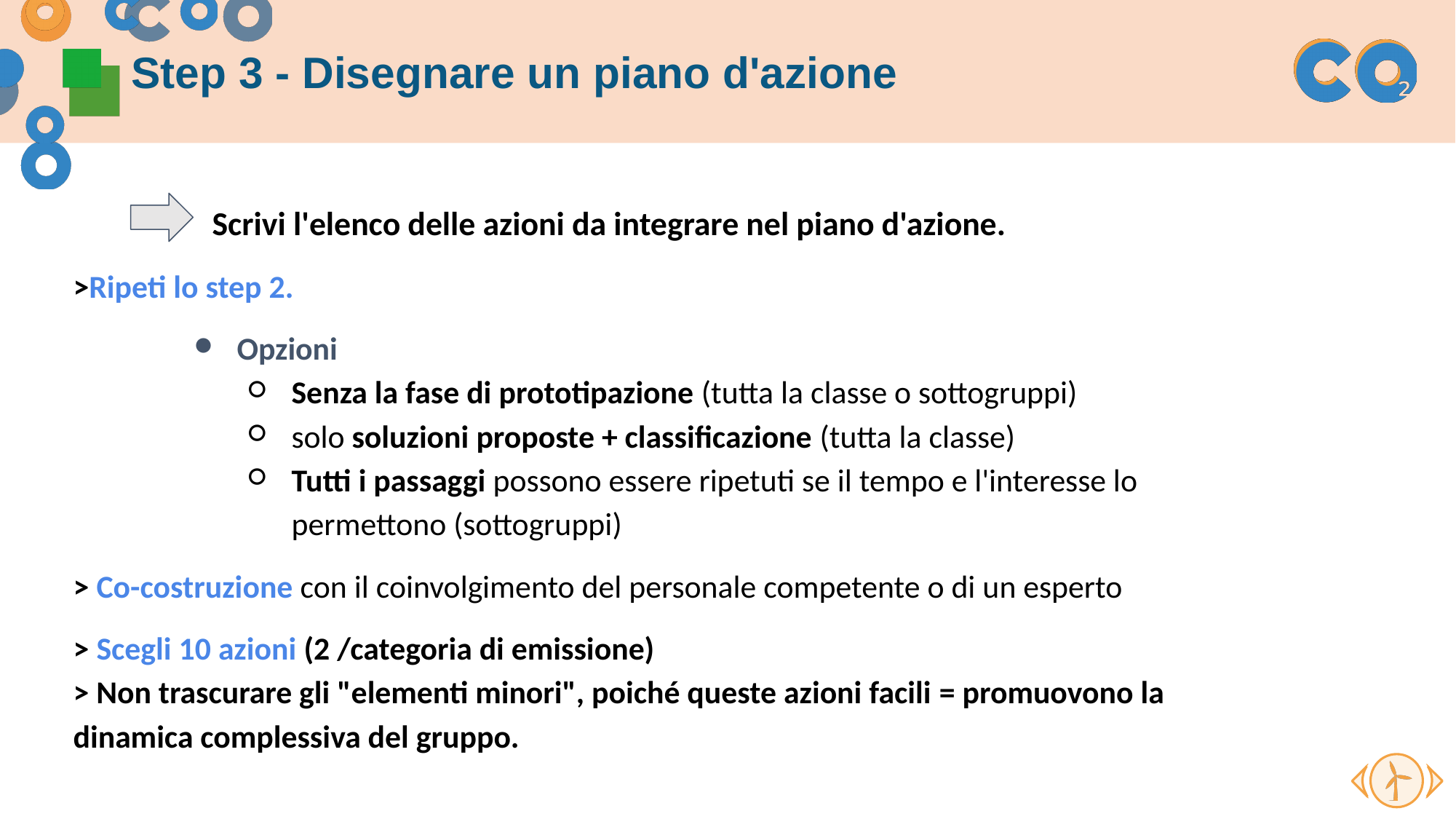

# Step 3 - Disegnare un piano d'azione

    Scrivi l'elenco delle azioni da integrare nel piano d'azione.
>Ripeti lo step 2.
Opzioni
Senza la fase di prototipazione (tutta la classe o sottogruppi)
solo soluzioni proposte + classificazione (tutta la classe)
Tutti i passaggi possono essere ripetuti se il tempo e l'interesse lo permettono (sottogruppi)
> Co-costruzione con il coinvolgimento del personale competente o di un esperto
> Scegli 10 azioni (2 /categoria di emissione)
> Non trascurare gli "elementi minori", poiché queste azioni facili = promuovono la dinamica complessiva del gruppo.